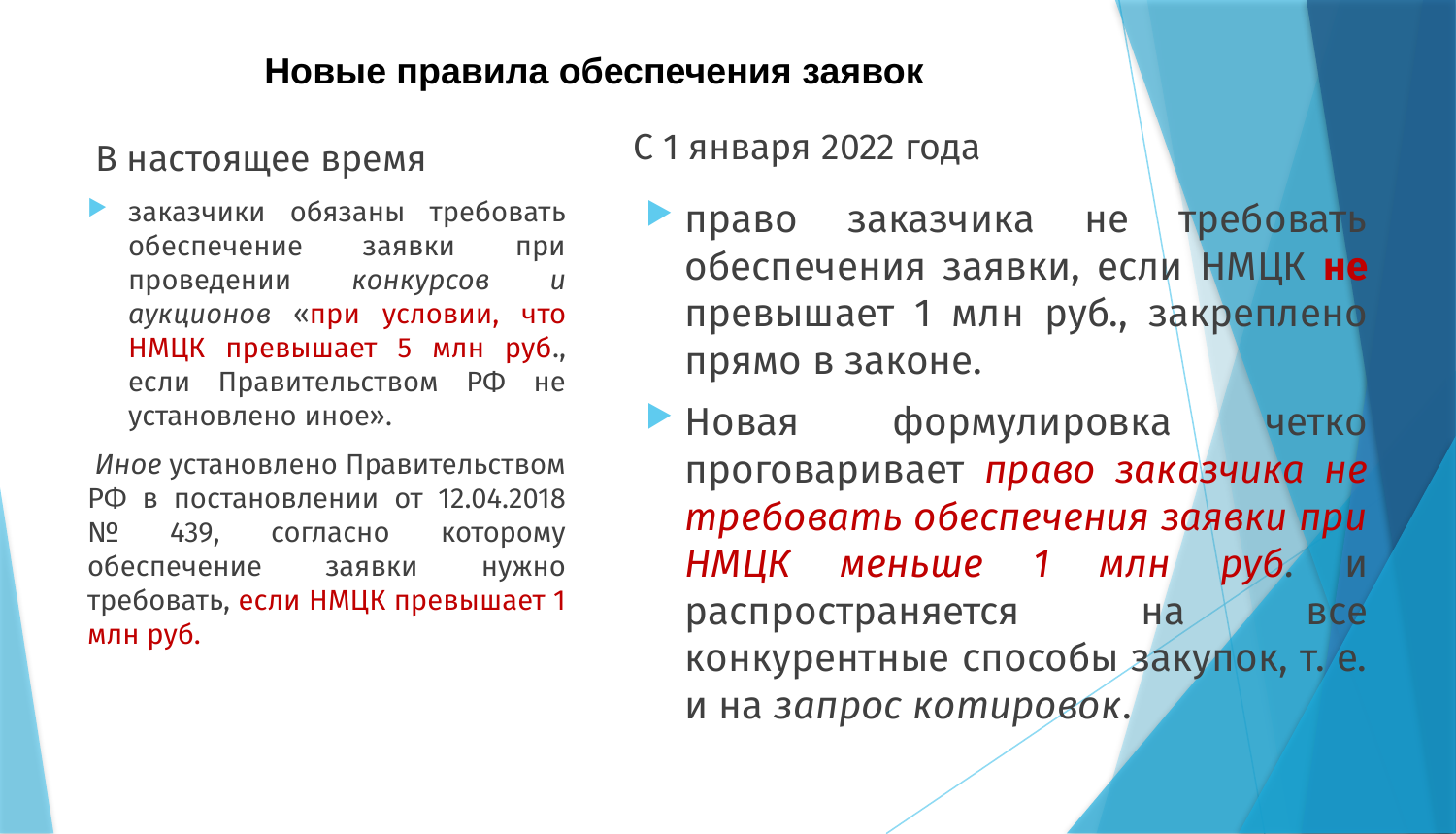

# Новые правила обеспечения заявок
С 1 января 2022 года
В настоящее время
заказчики обязаны требовать обеспечение заявки при проведении конкурсов и аукционов «при условии, что НМЦК превышает 5 млн руб., если Правительством РФ не установлено иное».
 Иное установлено Правительством РФ в постановлении от 12.04.2018 № 439, согласно которому обеспечение заявки нужно требовать, если НМЦК превышает 1 млн руб.

право заказчика не требовать обеспечения заявки, если НМЦК не превышает 1 млн руб., закреплено прямо в законе.
Новая формулировка четко проговаривает право заказчика не требовать обеспечения заявки при НМЦК меньше 1 млн руб. и распространяется на все конкурентные способы закупок, т. е. и на запрос котировок.